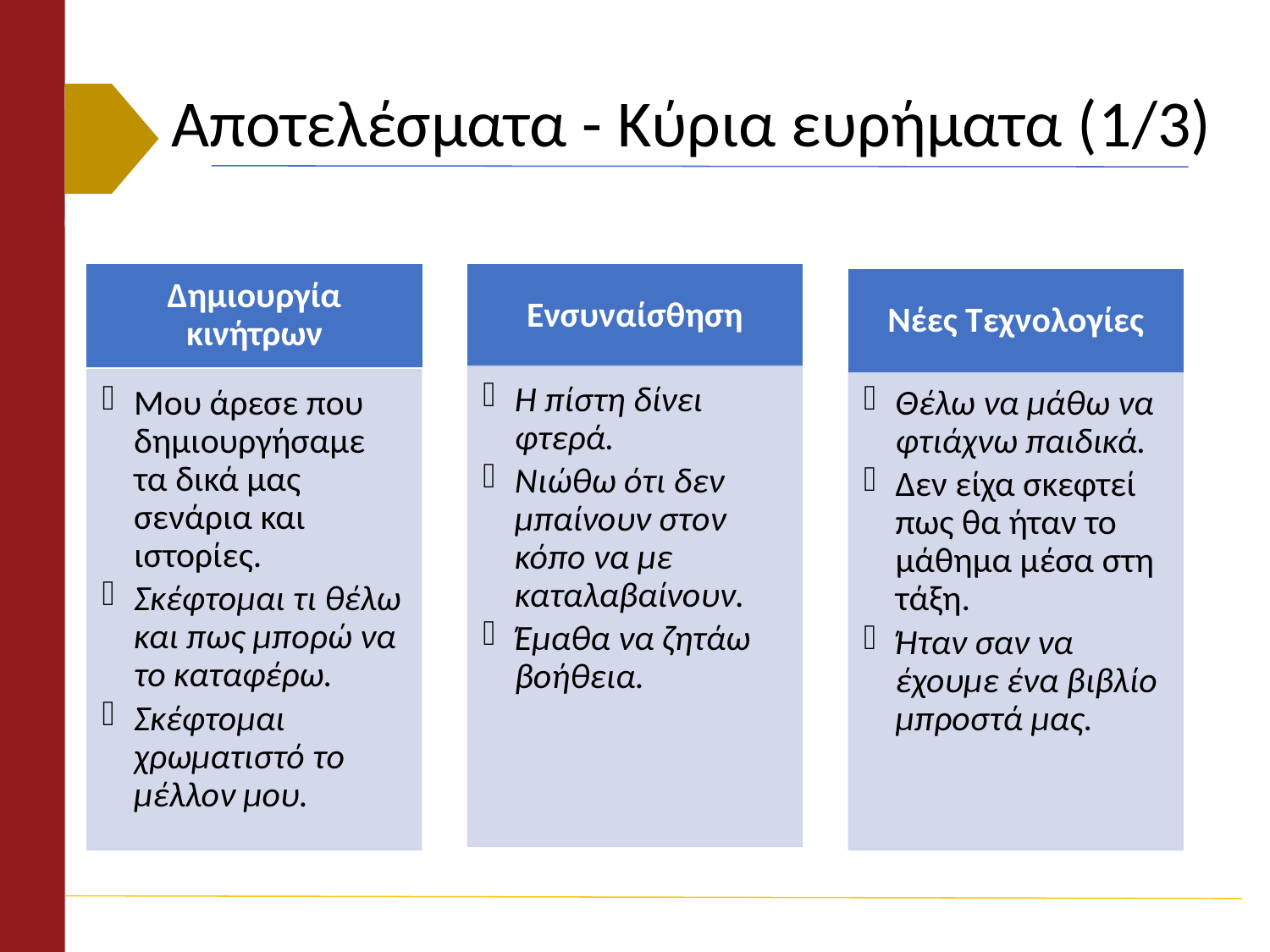

# Αποτελέσματα - Κύρια ευρήματα (1/3)
Δημιουργία κινήτρων
Θέλω να μάθω να φτιάχνω παιδικά.
Δεν είχα σκεφτεί πως θα ήταν το μάθημα μέσα στη τάξη.
Ήταν σαν να έχουμε ένα βιβλίο μπροστά μας.
Ενσυναίσθηση
Η πίστη δίνει φτερά.
Νιώθω ότι δεν μπαίνουν στον κόπο να με καταλαβαίνουν.
Έμαθα να ζητάω βοήθεια.
Νέες Τεχνολογίες
Μου άρεσε που δημιουργήσαμε τα δικά μας σενάρια και ιστορίες.
Σκέφτομαι τι θέλω και πως μπορώ να το καταφέρω.
Σκέφτομαι χρωματιστό το μέλλον μου.